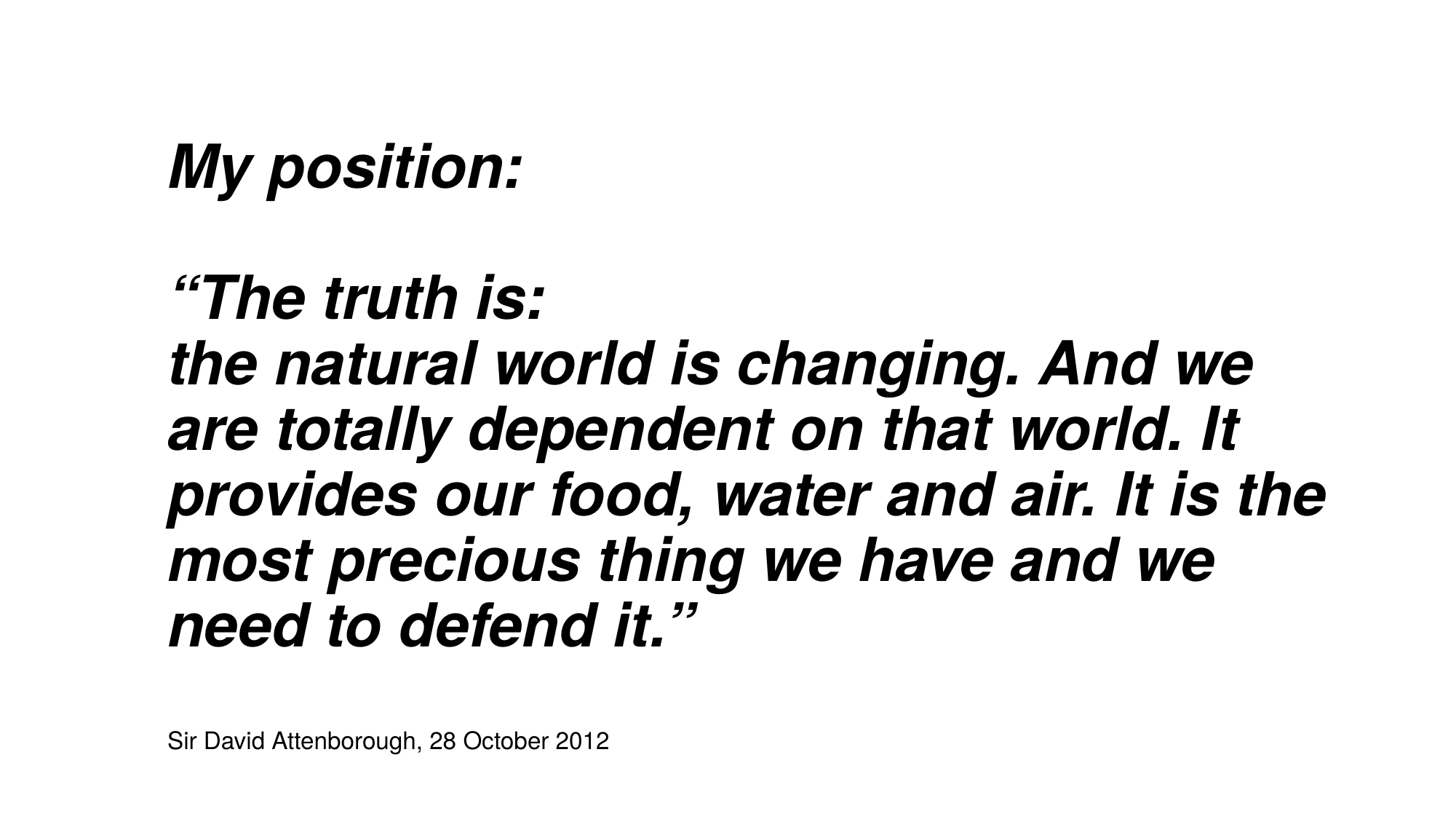

My position:

“The truth is:
the natural world is changing. And we are totally dependent on that world. It provides our food, water and air. It is the most precious thing we have and we need to defend it.”

Sir David Attenborough, 28 October 2012